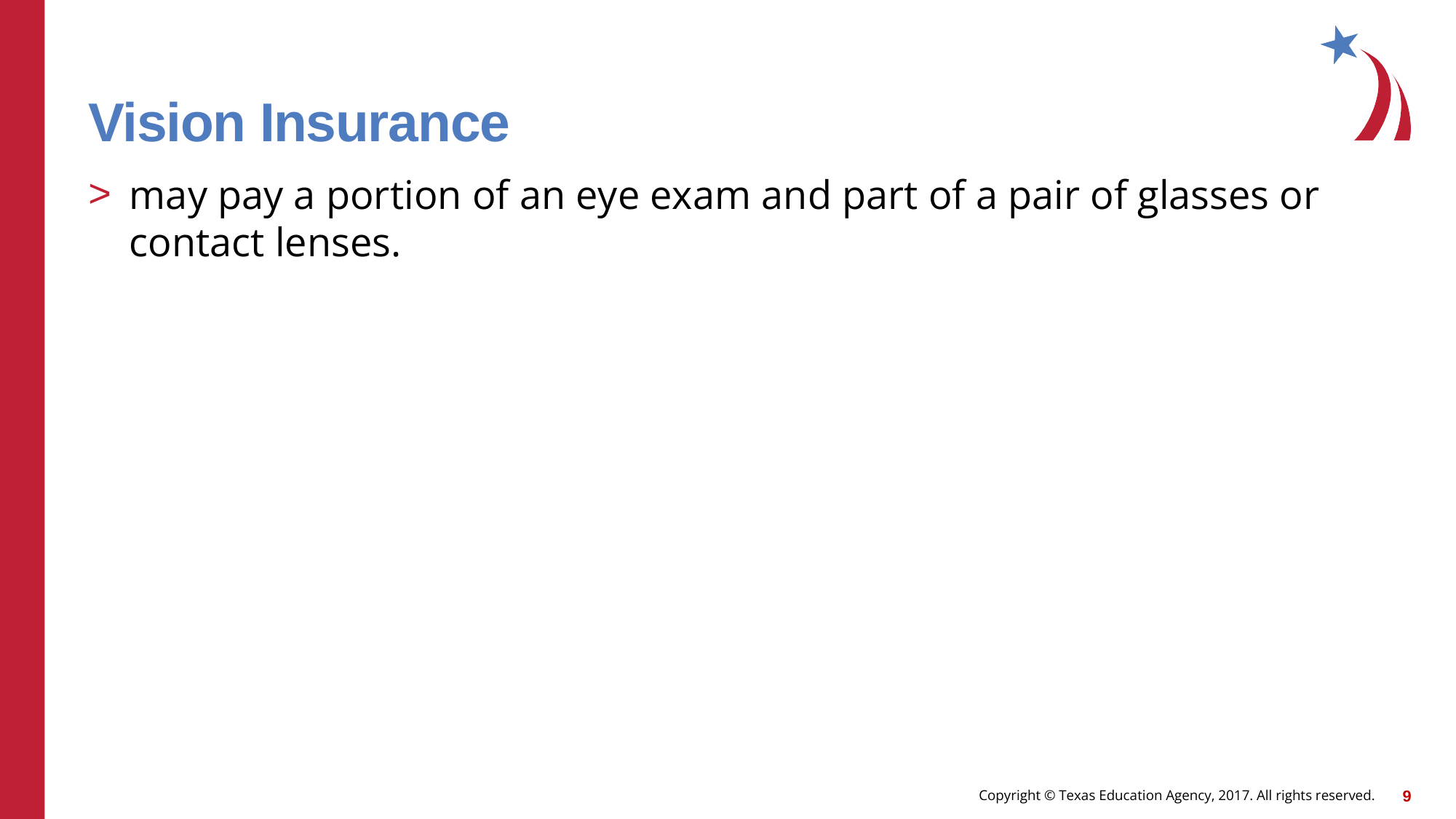

# Vision Insurance
may pay a portion of an eye exam and part of a pair of glasses or contact lenses.